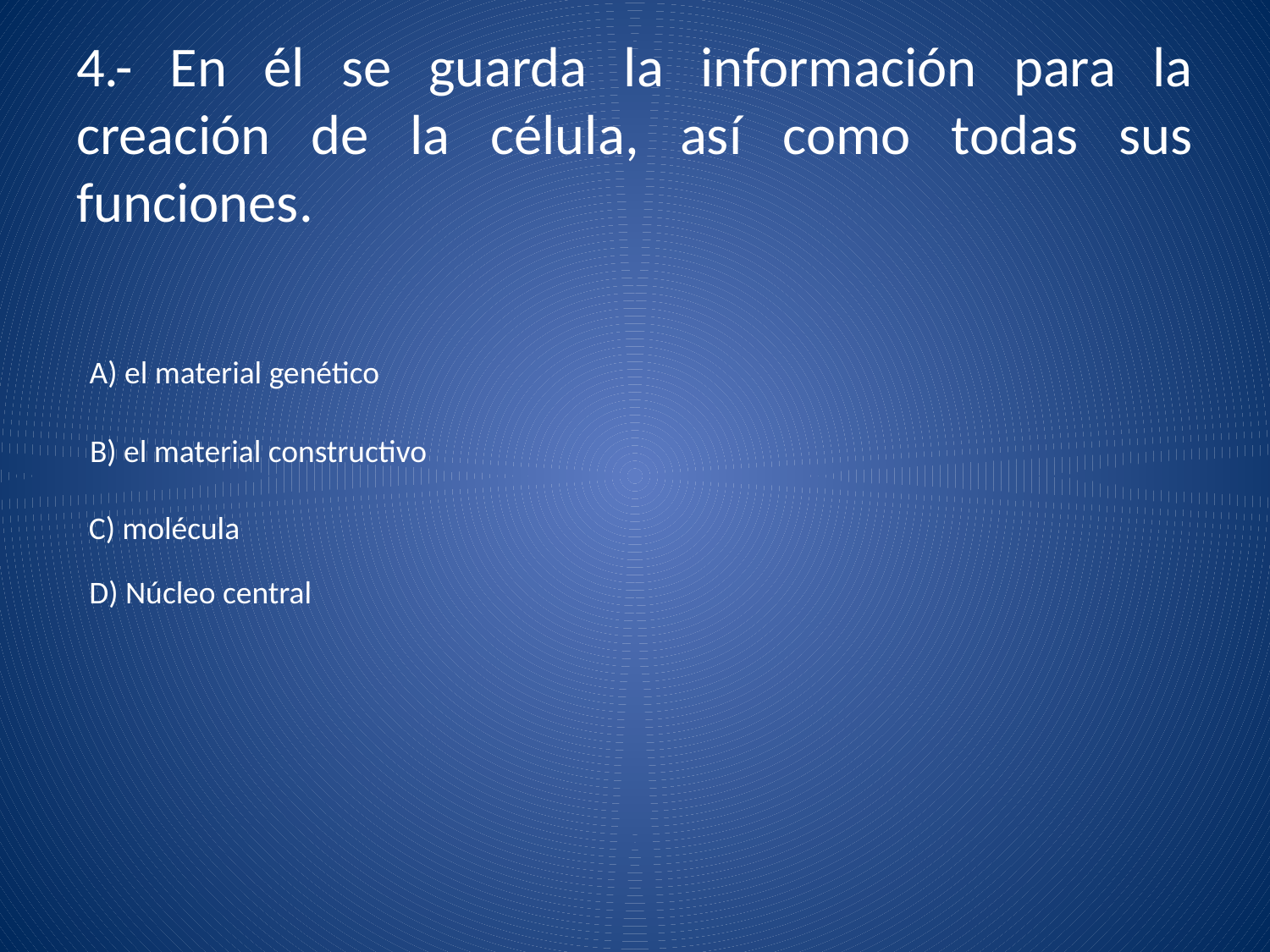

# 4.- En él se guarda la información para la creación de la célula, así como todas sus funciones.
A) el material genético
B) el material constructivo
C) molécula
D) Núcleo central